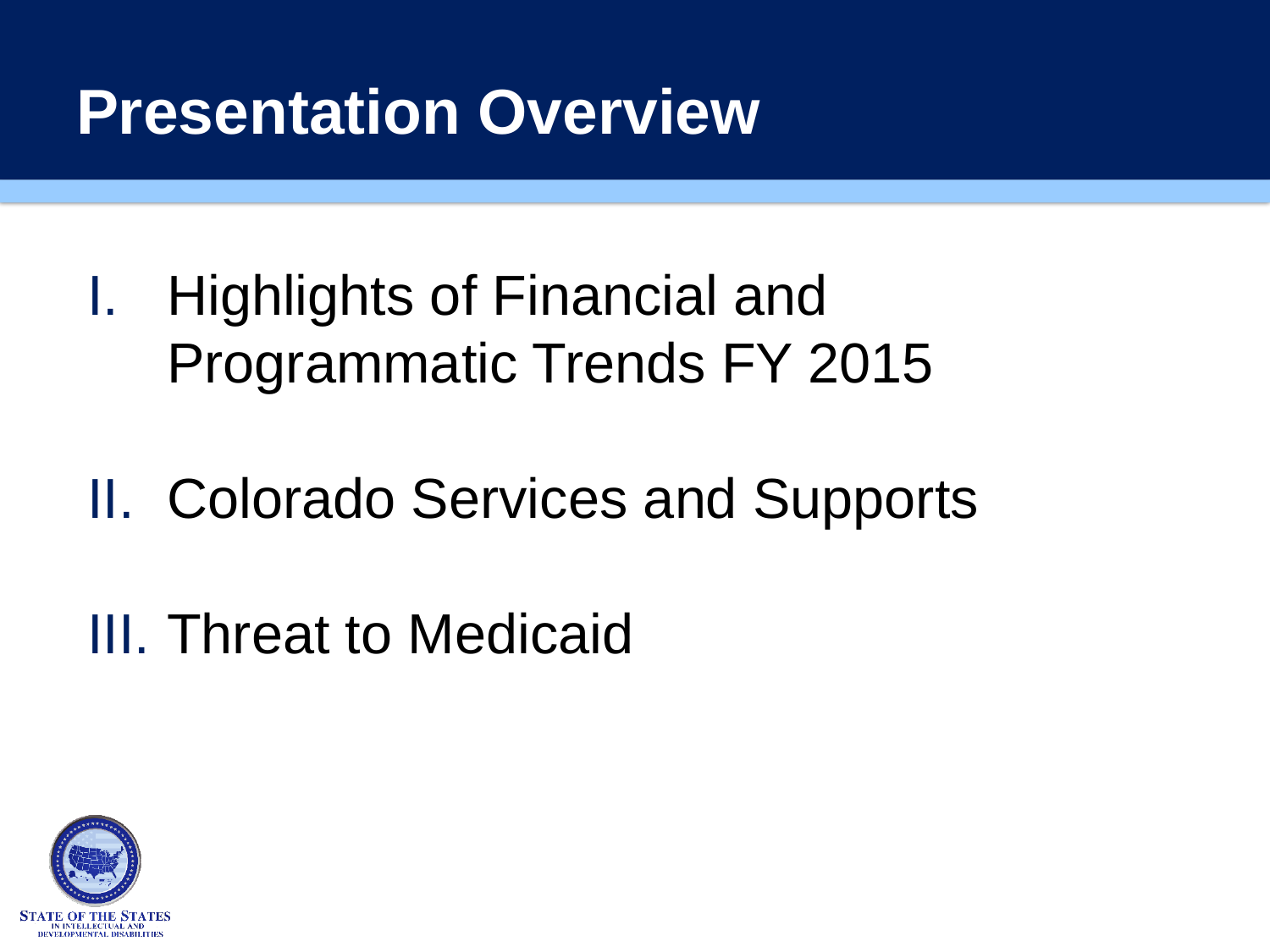

# Presentation Overview
Highlights of Financial and Programmatic Trends FY 2015

Colorado Services and Supports

Threat to Medicaid